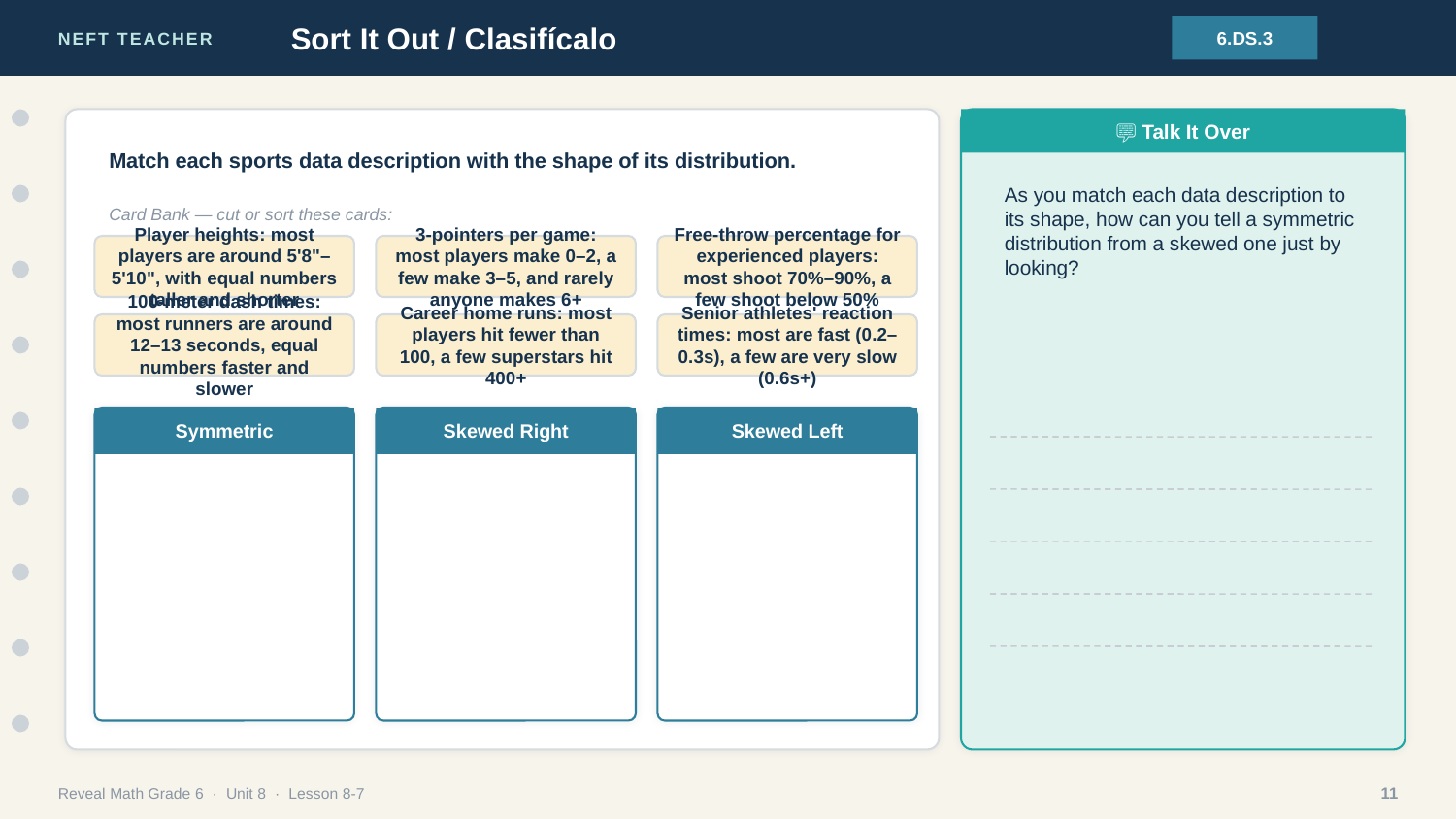

NEFT TEACHER
Sort It Out / Clasifícalo
6.DS.3

💬 Talk It Over
Match each sports data description with the shape of its distribution.
As you match each data description to its shape, how can you tell a symmetric distribution from a skewed one just by looking?

Card Bank — cut or sort these cards:
Player heights: most players are around 5'8"–5'10", with equal numbers taller and shorter
3-pointers per game: most players make 0–2, a few make 3–5, and rarely anyone makes 6+
Free-throw percentage for experienced players: most shoot 70%–90%, a few shoot below 50%

100-meter dash times: most runners are around 12–13 seconds, equal numbers faster and slower
Career home runs: most players hit fewer than 100, a few superstars hit 400+
Senior athletes' reaction times: most are fast (0.2–0.3s), a few are very slow (0.6s+)

Symmetric

Skewed Right

Skewed Left

Reveal Math Grade 6  ·  Unit 8  ·  Lesson 8-7
11